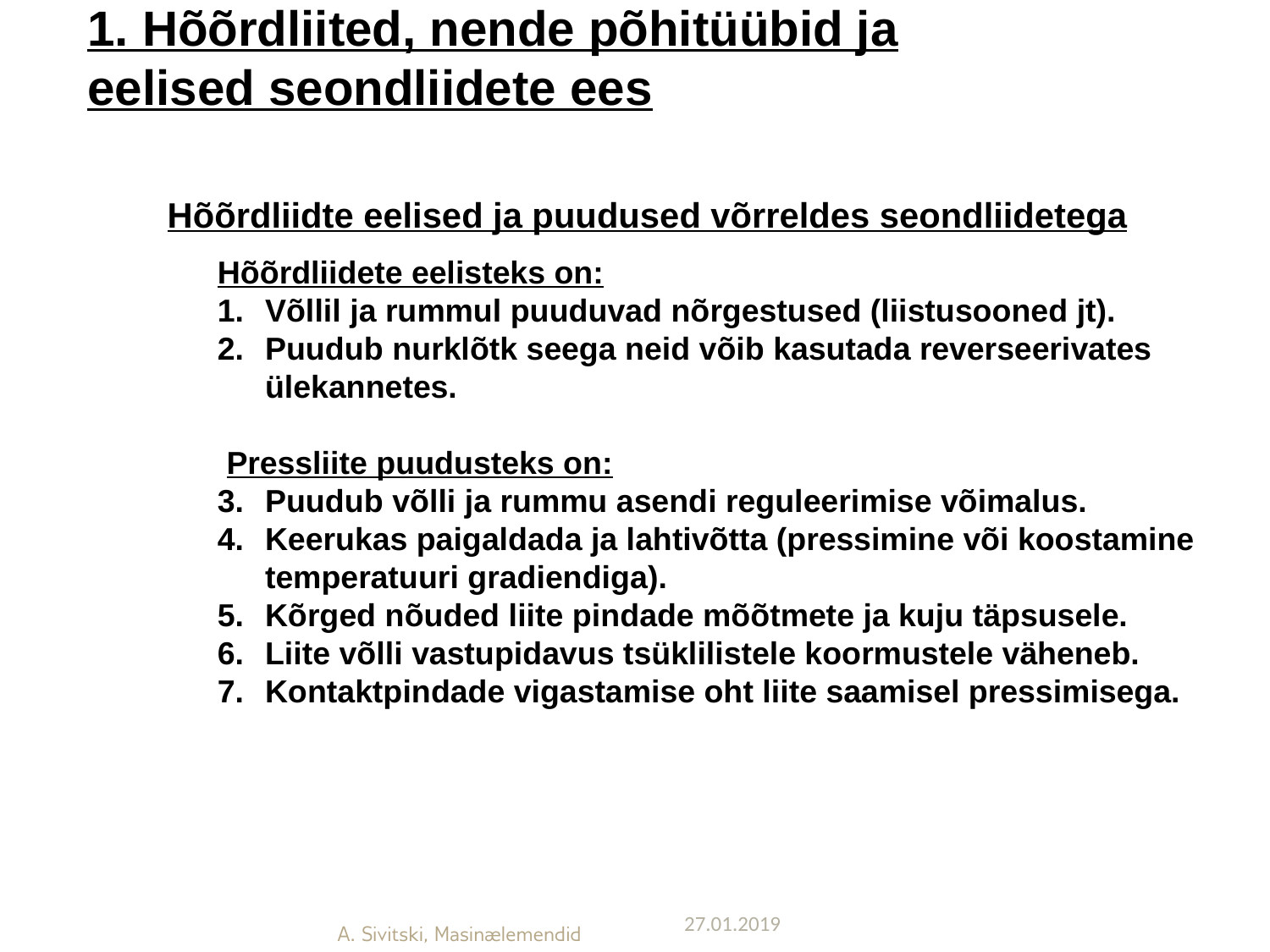

1. Hõõrdliited, nende põhitüübid ja eelised seondliidete ees

Hõõrdliidte eelised ja puudused võrreldes seondliidetega
Hõõrdliidete eelisteks on:
Võllil ja rummul puuduvad nõrgestused (liistusooned jt).
Puudub nurklõtk seega neid võib kasutada reverseerivates ülekannetes.

 Pressliite puudusteks on:
Puudub võlli ja rummu asendi reguleerimise võimalus.
Keerukas paigaldada ja lahtivõtta (pressimine või koostamine temperatuuri gradiendiga).
Kõrged nõuded liite pindade mõõtmete ja kuju täpsusele.
Liite võlli vastupidavus tsüklilistele koormustele väheneb.
Kontaktpindade vigastamise oht liite saamisel pressimisega.

27.01.2019
A. Sivitski, Masinaelemendid